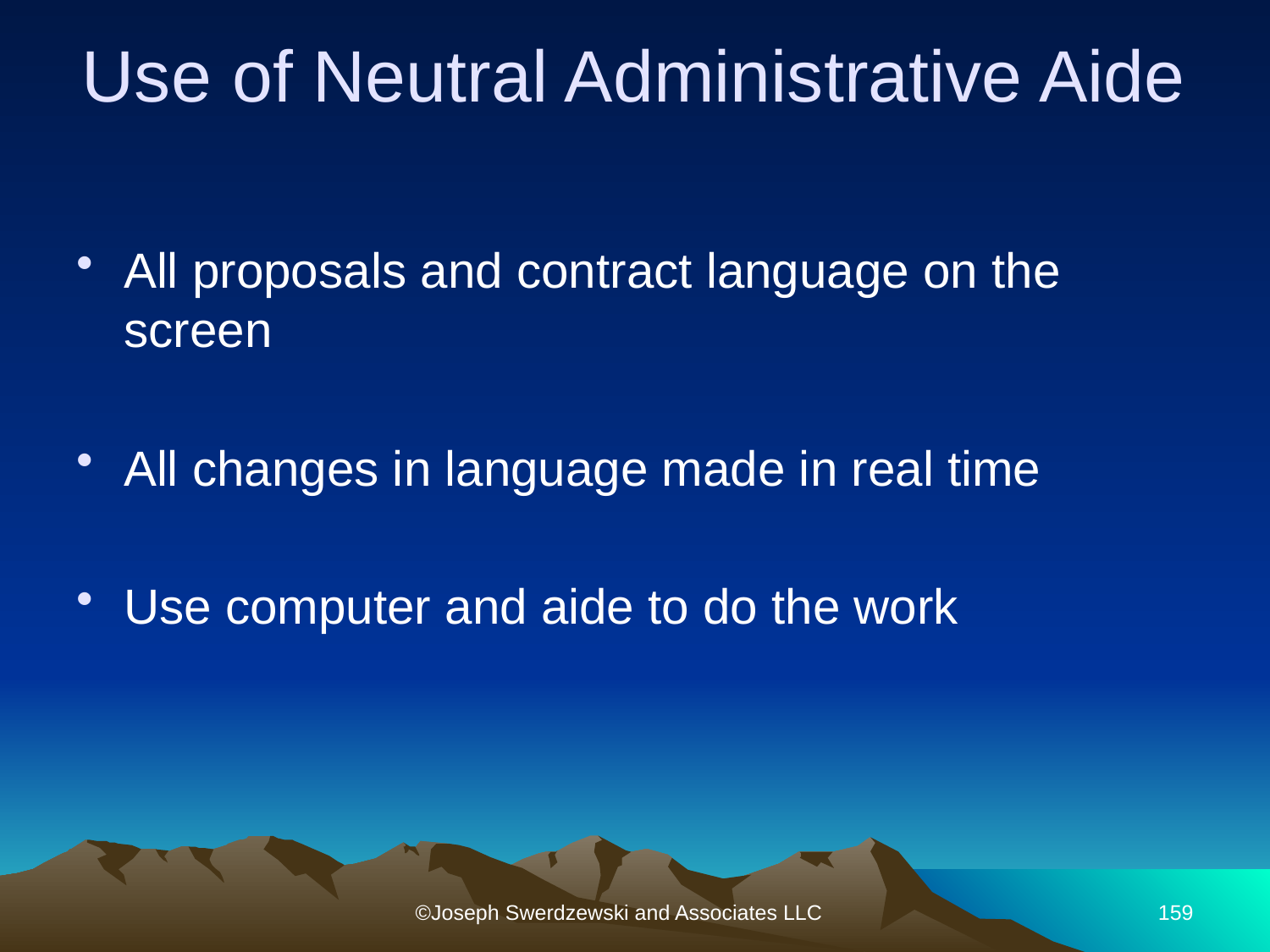

# Use of Neutral Administrative Aide
All proposals and contract language on the screen

All changes in language made in real time

Use computer and aide to do the work
©Joseph Swerdzewski and Associates LLC
159